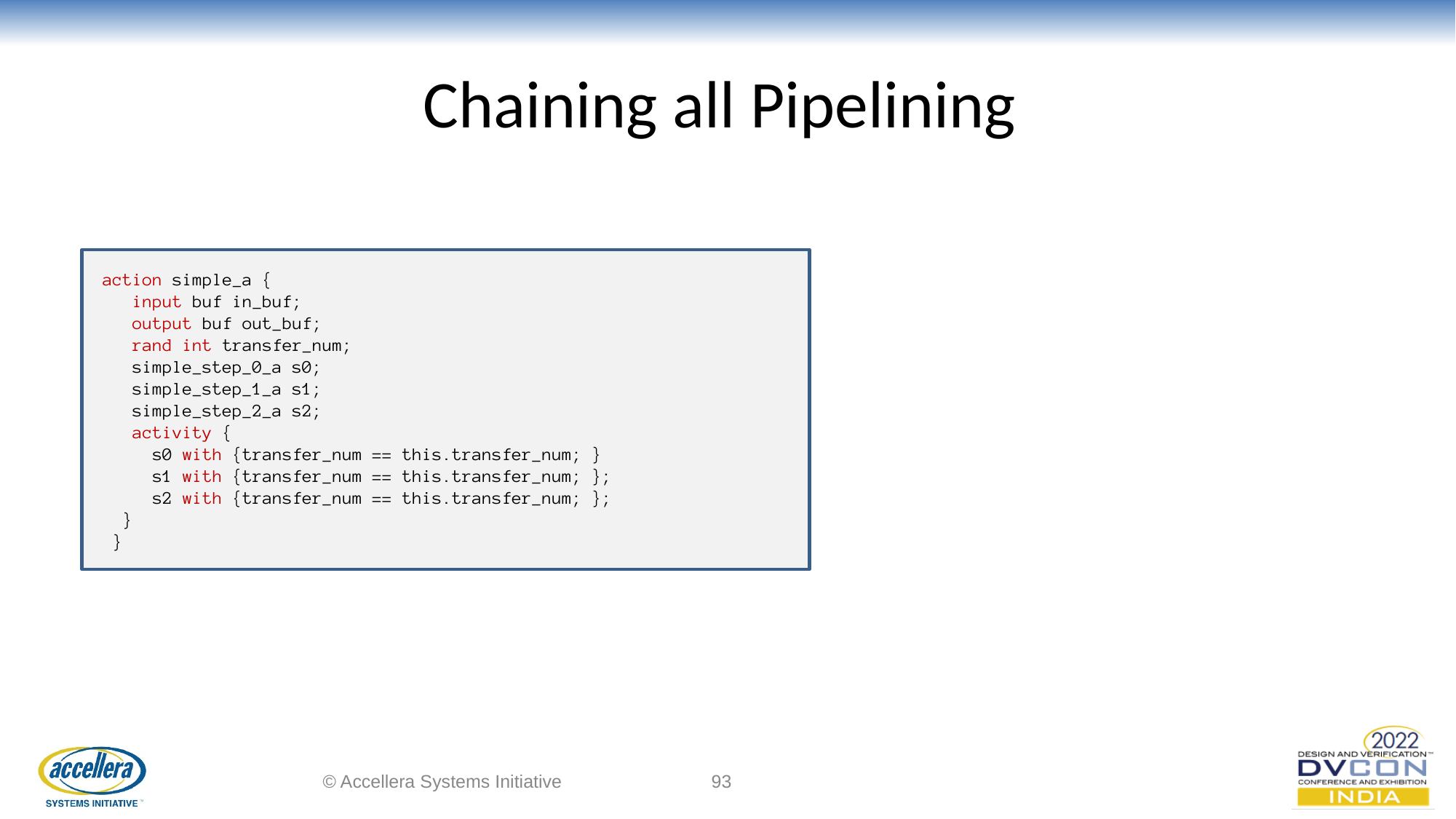

# Chaining all Pipelining
 action simple_a {
    input buf in_buf;
    output buf out_buf;
    rand int transfer_num;
    simple_step_0_a s0;
    simple_step_1_a s1;
    simple_step_2_a s2;
    activity {
      s0 with {transfer_num == this.transfer_num; }
      s1 with {transfer_num == this.transfer_num; };
      s2 with {transfer_num == this.transfer_num; };
   }
  }
© Accellera Systems Initiative
93